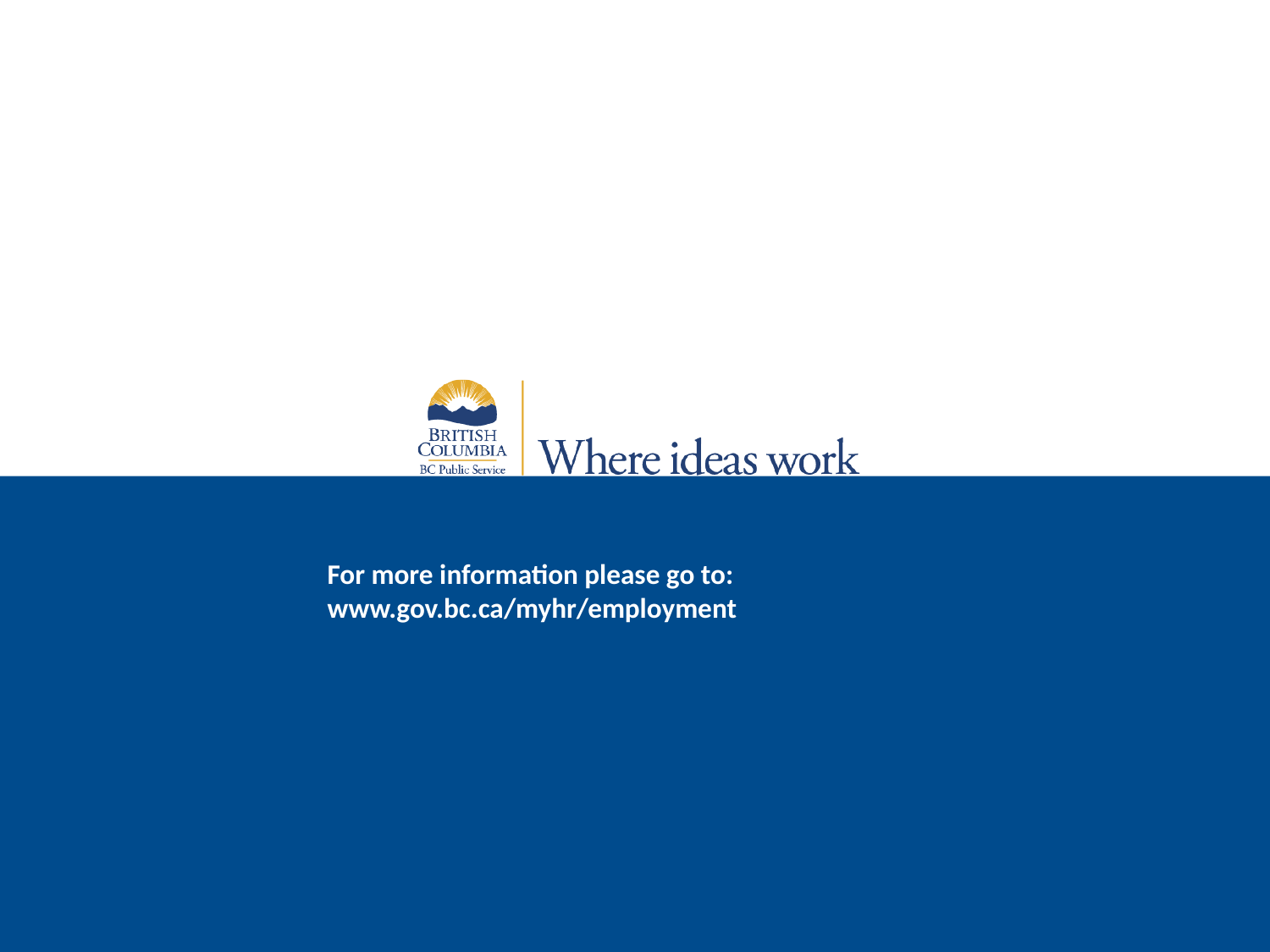

For more information please go to:
www.gov.bc.ca/myhr/employment